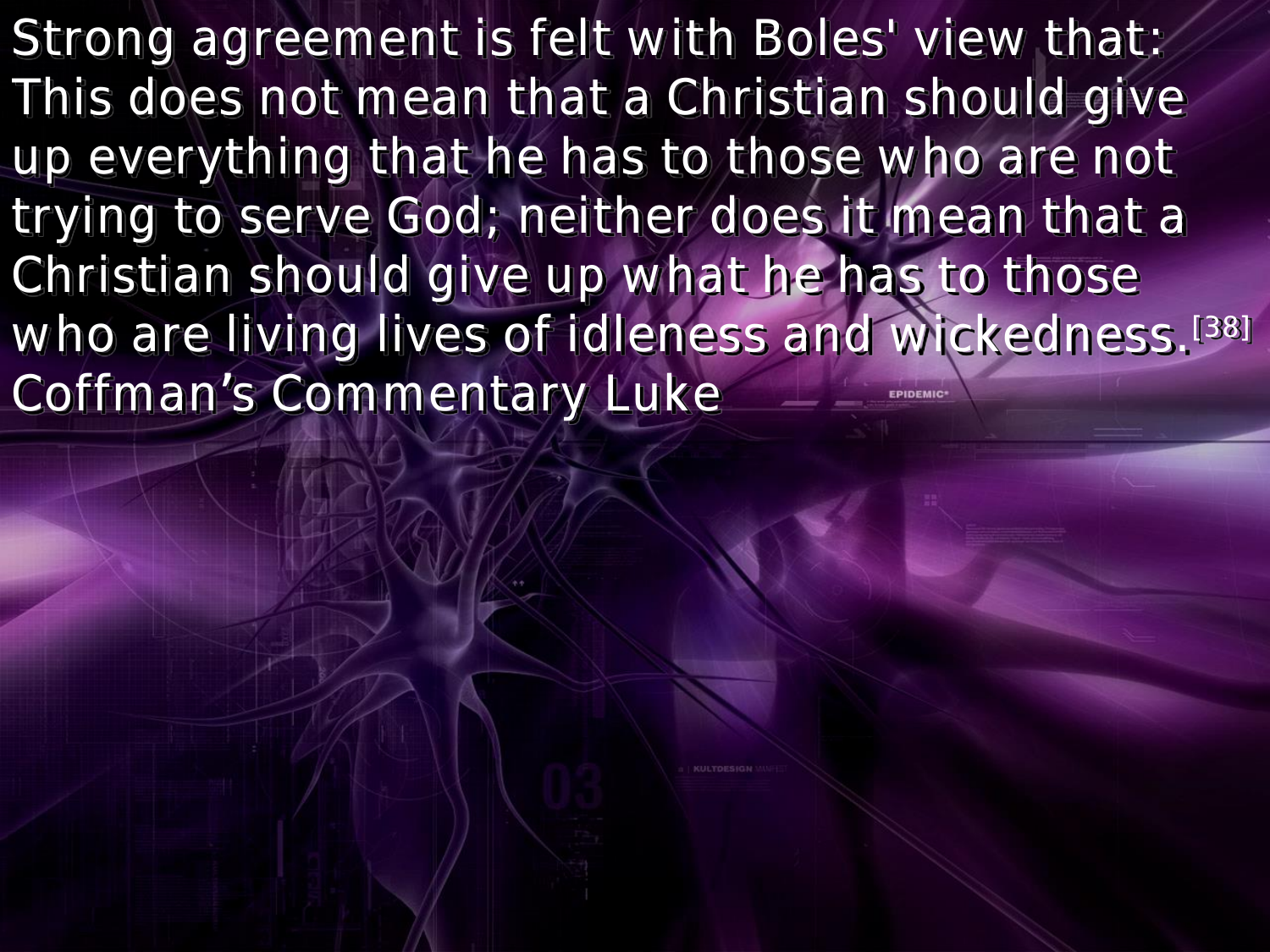

Strong agreement is felt with Boles' view that:
This does not mean that a Christian should give up everything that he has to those who are not trying to serve God; neither does it mean that a Christian should give up what he has to those who are living lives of idleness and wickedness.[38] Coffman’s Commentary Luke